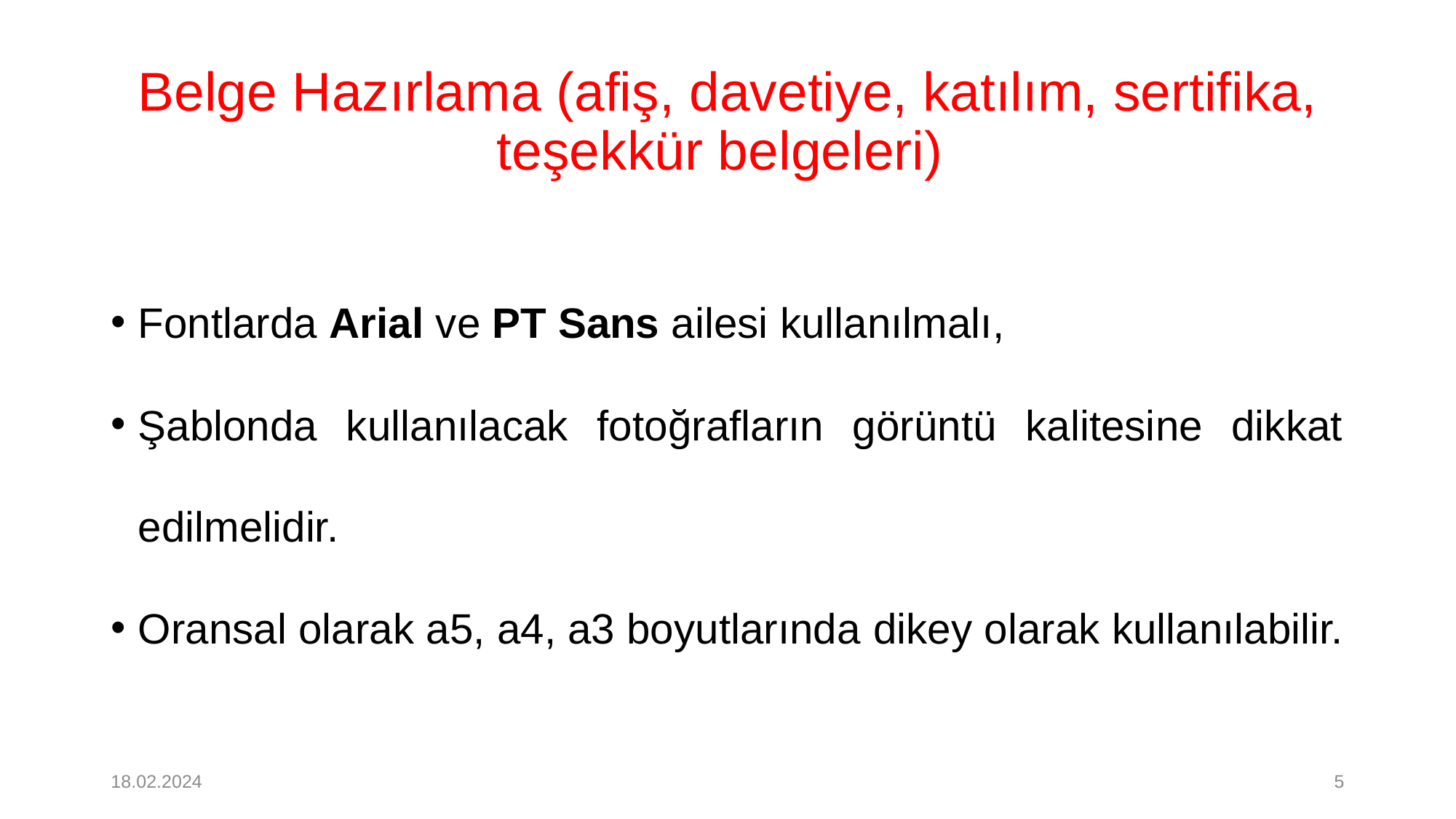

# Belge Hazırlama (afiş, davetiye, katılım, sertifika, teşekkür belgeleri)
Fontlarda Arial ve PT Sans ailesi kullanılmalı,
Şablonda kullanılacak fotoğrafların görüntü kalitesine dikkat edilmelidir.
Oransal olarak a5, a4, a3 boyutlarında dikey olarak kullanılabilir.
18.02.2024
5